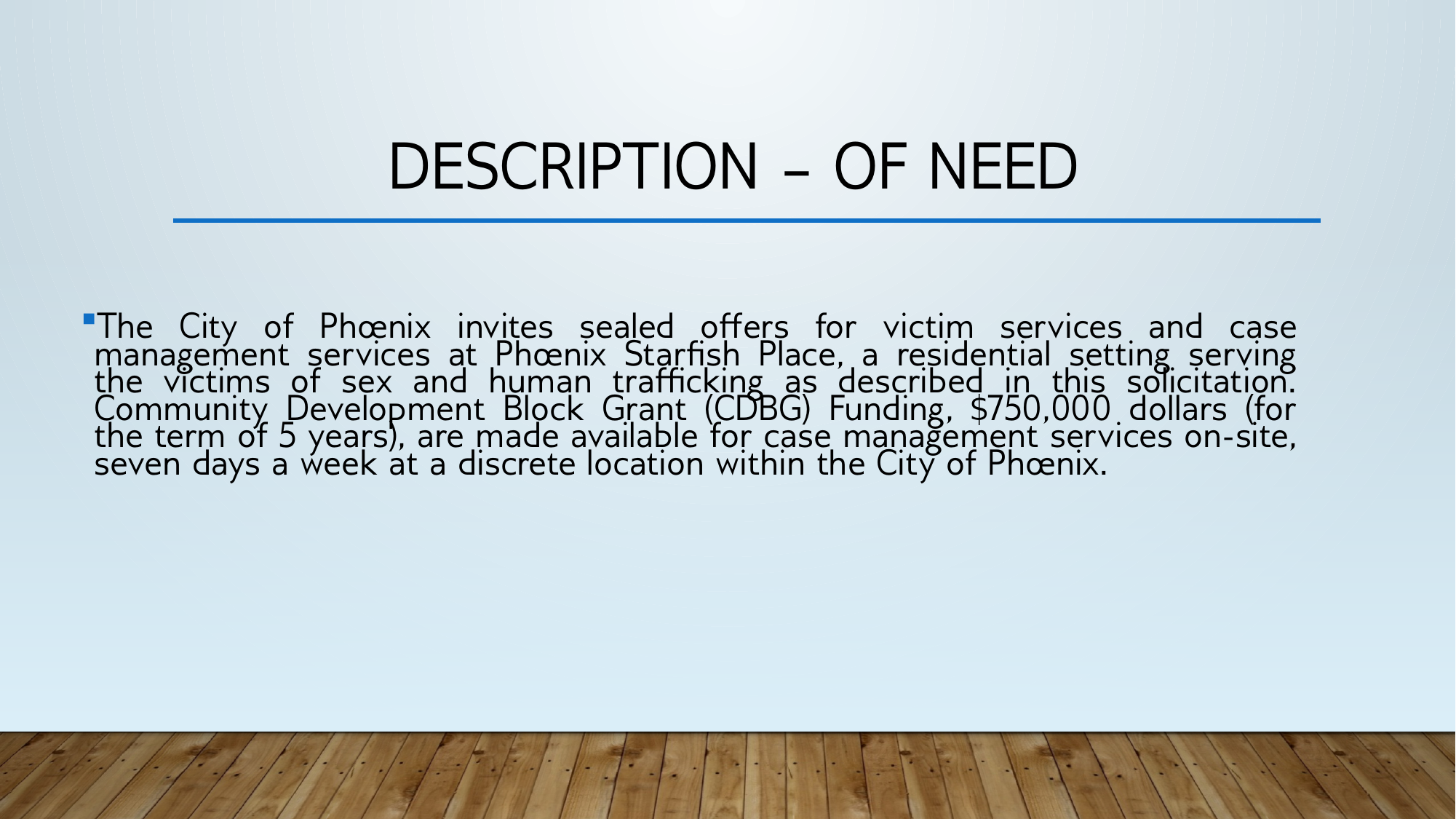

# DESCRIPTION – OF NEED

The City of Phoenix invites sealed offers for victim services and case management services at Phoenix Starfish Place, a residential setting serving the victims of sex and human trafficking as described in this solicitation. Community Development Block Grant (CDBG) Funding, $750,000 dollars (for the term of 5 years), are made available for case management services on-site, seven days a week at a discrete location within the City of Phoenix.